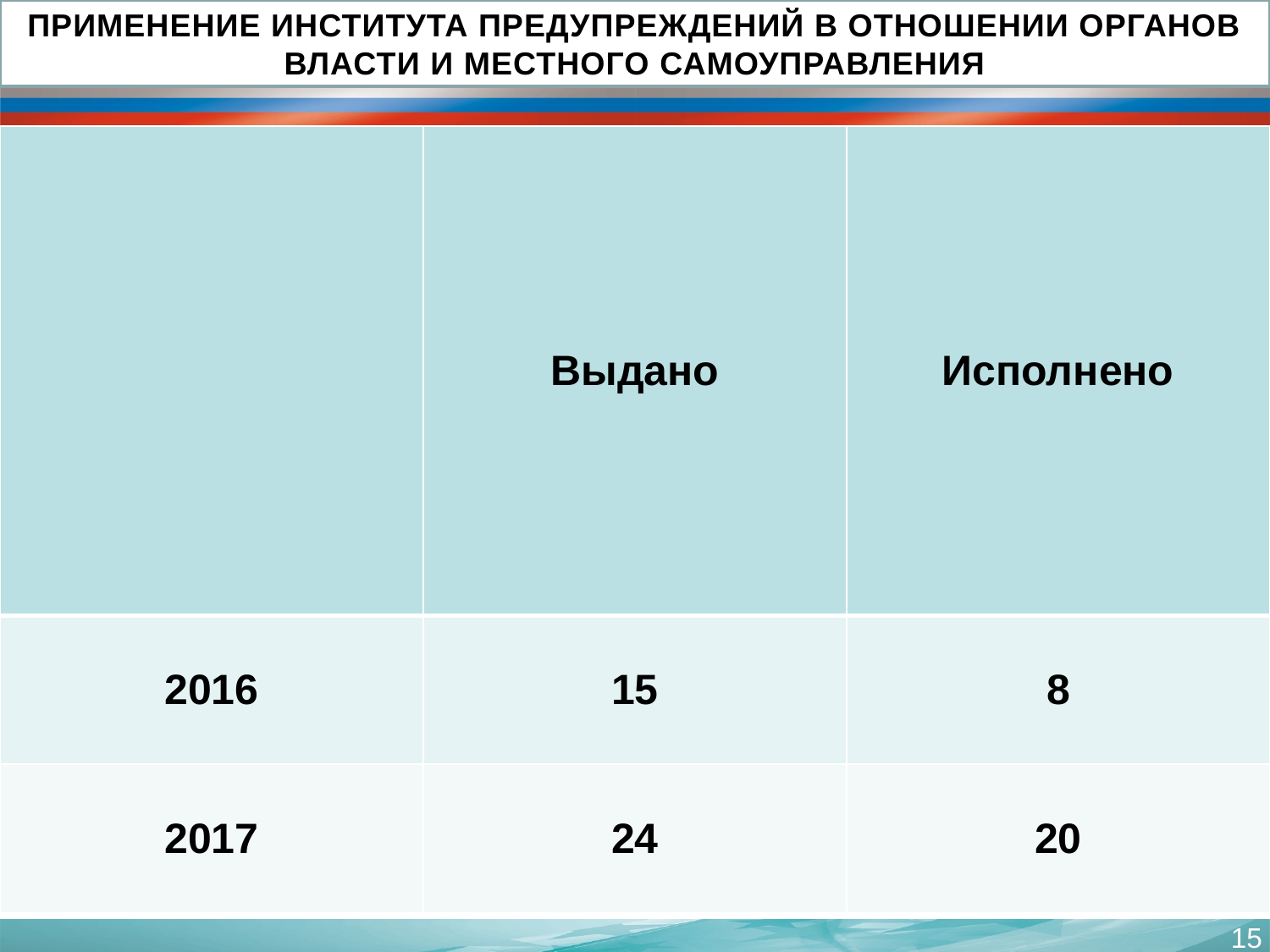

ПРИМЕНЕНИЕ ИНСТИТУТА ПРЕДУПРЕЖДЕНИЙ В ОТНОШЕНИИ ОРГАНОВ ВЛАСТИ И МЕСТНОГО САМОУПРАВЛЕНИЯ
|  | Выдано | Исполнено |
| --- | --- | --- |
| 2016 | 15 | 8 |
| 2017 | 24 | 20 |
15